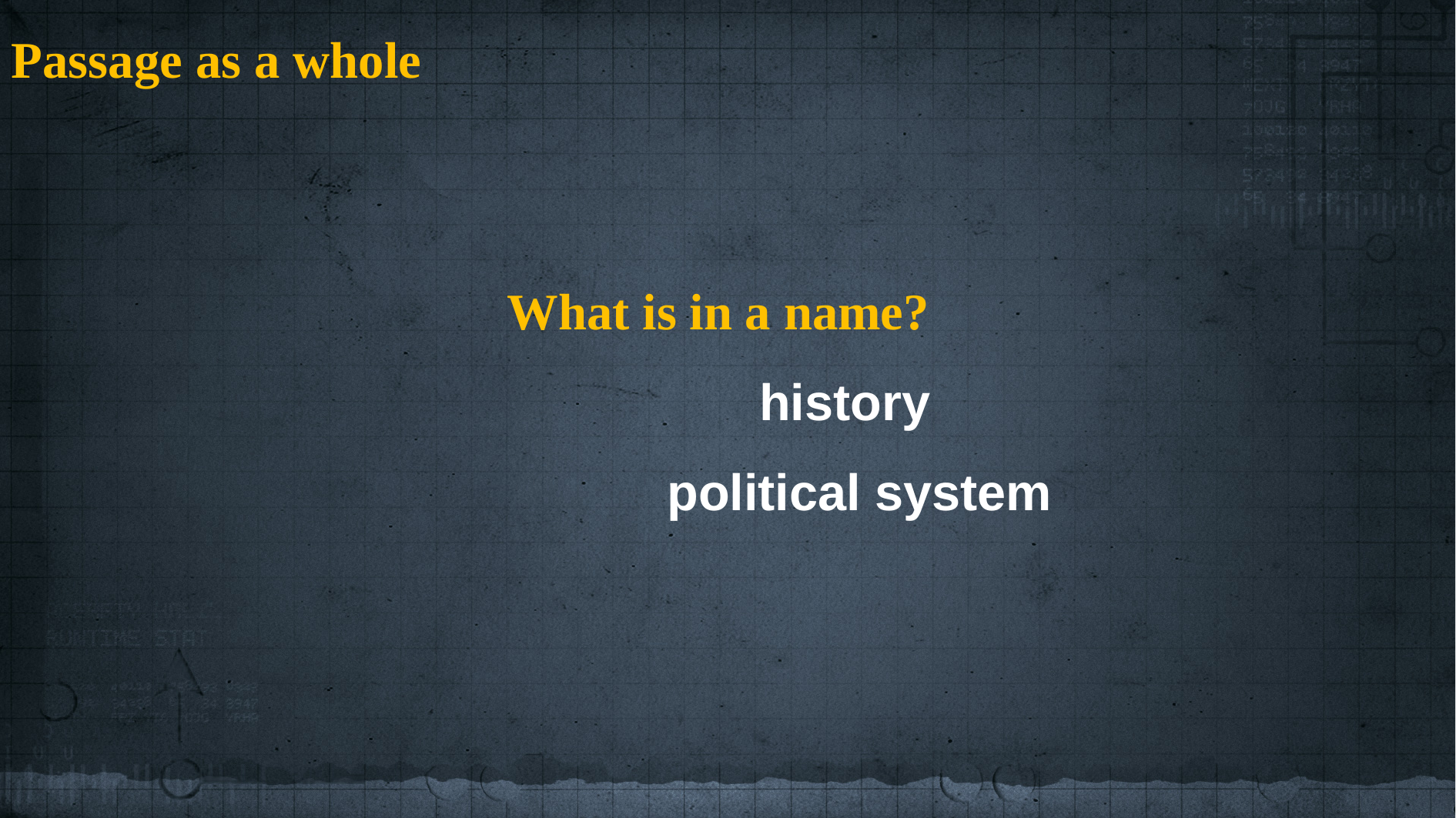

Passage as a whole
What is in a name?
history
political system